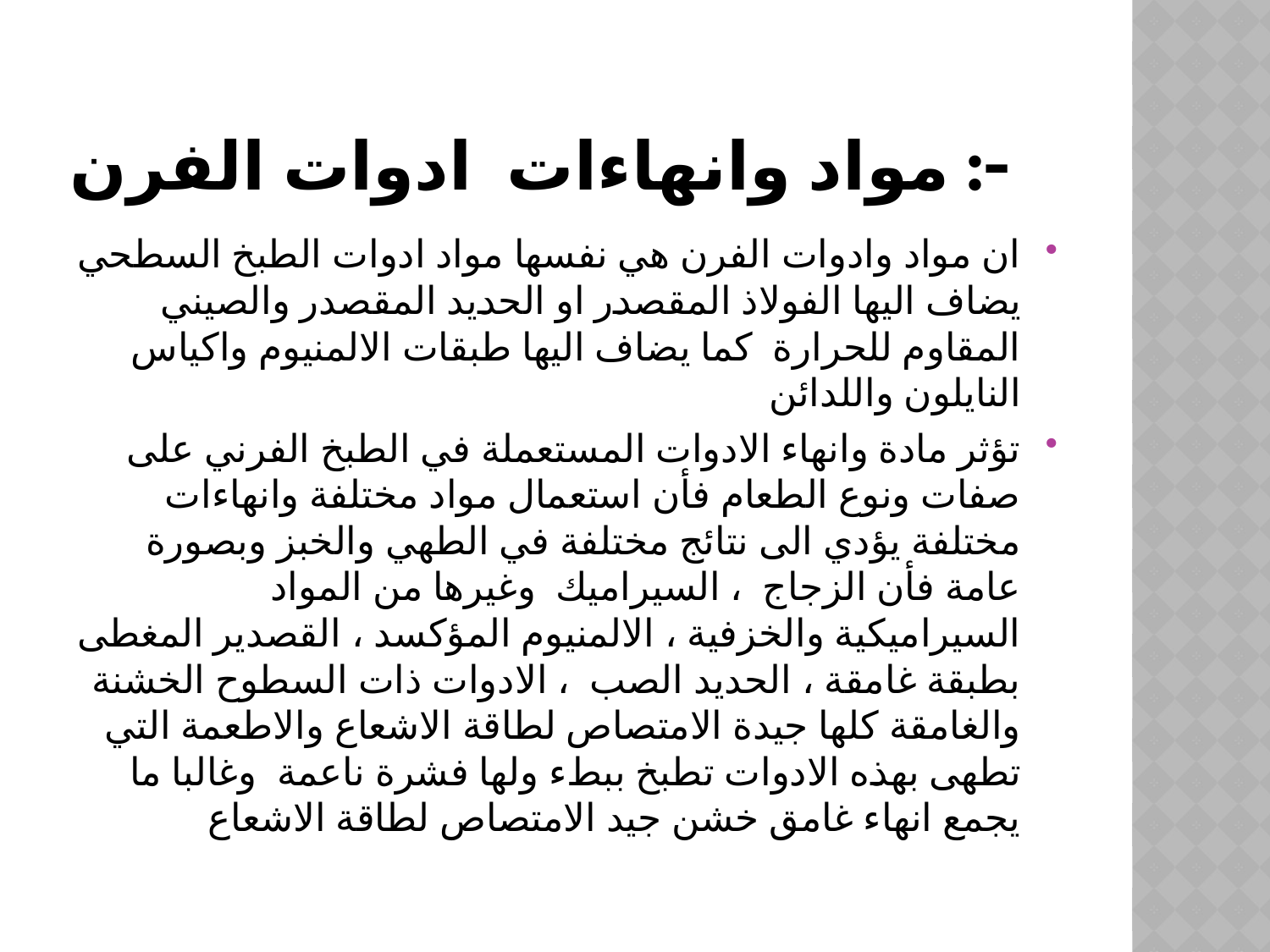

# مواد وانهاءات  ادوات الفرن :-
ان مواد وادوات الفرن هي نفسها مواد ادوات الطبخ السطحي يضاف اليها الفولاذ المقصدر او الحديد المقصدر والصيني  المقاوم للحرارة  كما يضاف اليها طبقات الالمنيوم واكياس النايلون واللدائن
تؤثر مادة وانهاء الادوات المستعملة في الطبخ الفرني على صفات ونوع الطعام فأن استعمال مواد مختلفة وانهاءات مختلفة يؤدي الى نتائج مختلفة في الطهي والخبز وبصورة عامة فأن الزجاج  ، السيراميك  وغيرها من المواد السيراميكية والخزفية ، الالمنيوم المؤكسد ، القصدير المغطى بطبقة غامقة ، الحديد الصب  ، الادوات ذات السطوح الخشنة والغامقة كلها جيدة الامتصاص لطاقة الاشعاع والاطعمة التي تطهى بهذه الادوات تطبخ ببطء ولها فشرة ناعمة  وغالبا ما يجمع انهاء غامق خشن جيد الامتصاص لطاقة الاشعاع